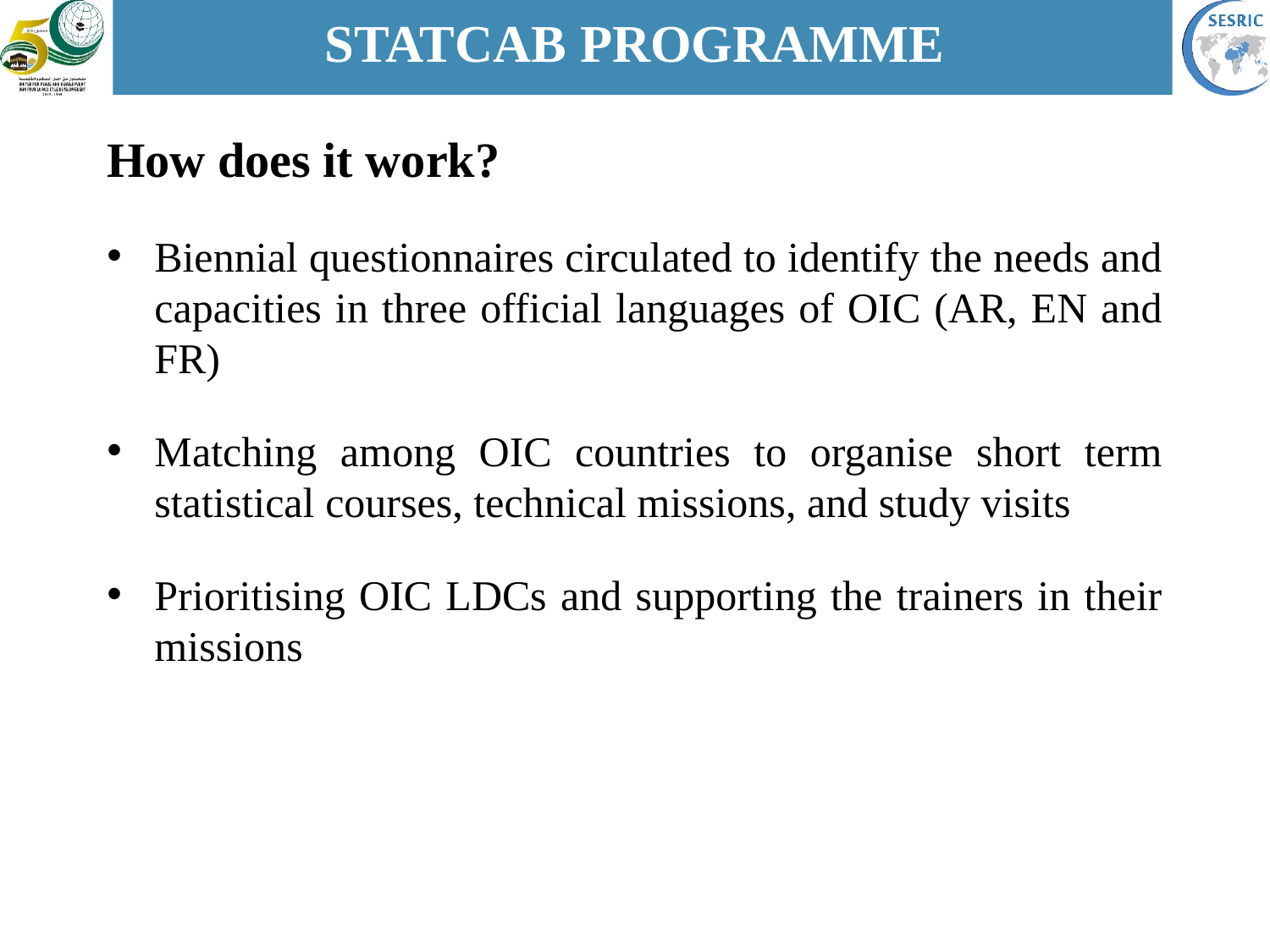

# STATCAB PROGRAMME
How does it work?
Biennial questionnaires circulated to identify the needs and capacities in three official languages of OIC (AR, EN and FR)
Matching among OIC countries to organise short term statistical courses, technical missions, and study visits
Prioritising OIC LDCs and supporting the trainers in their missions